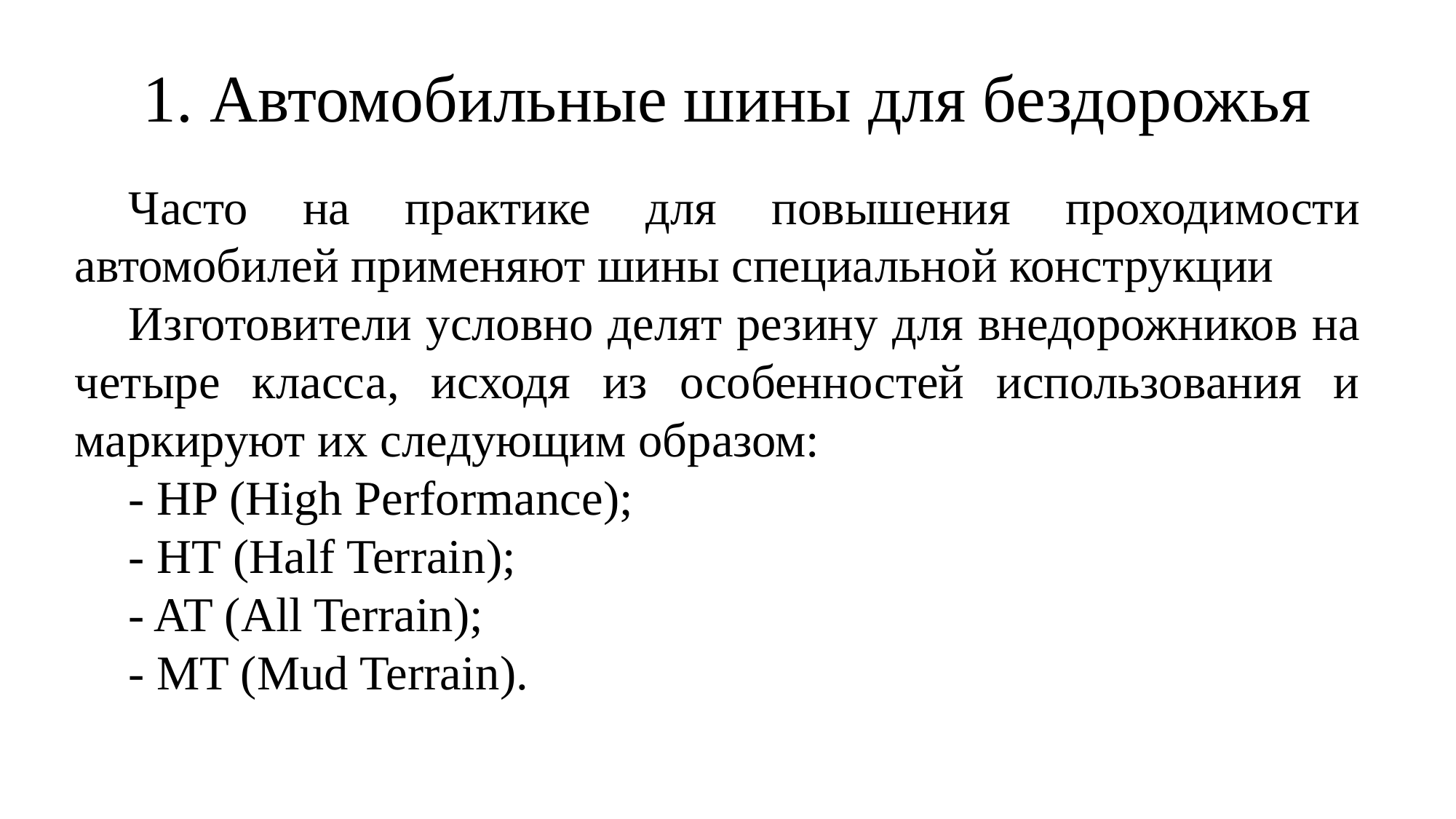

# 1. Автомобильные шины для бездорожья
Часто на практике для повышения проходимости автомобилей применяют шины специальной конструкции
Изготовители условно делят резину для внедорожников на четыре класса, исходя из особенностей использования и маркируют их следующим образом:
- HP (High Performance);
- HT (Half Terrain);
- AT (All Terrain);
- MT (Mud Terrain).